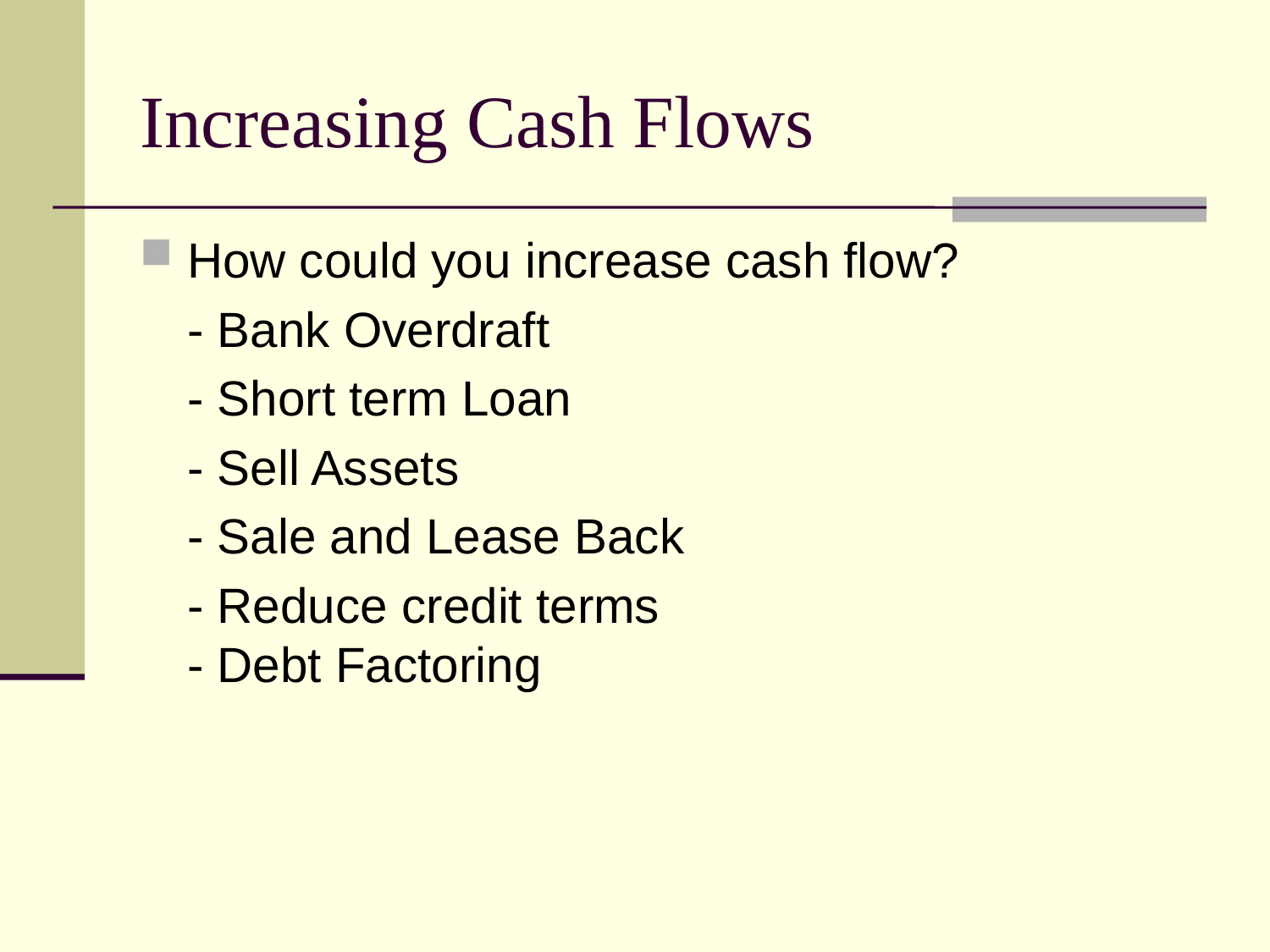

Increasing Cash Flows
How could you increase cash flow?
	- Bank Overdraft
	- Short term Loan
	- Sell Assets
	- Sale and Lease Back
	- Reduce credit terms
- Debt Factoring